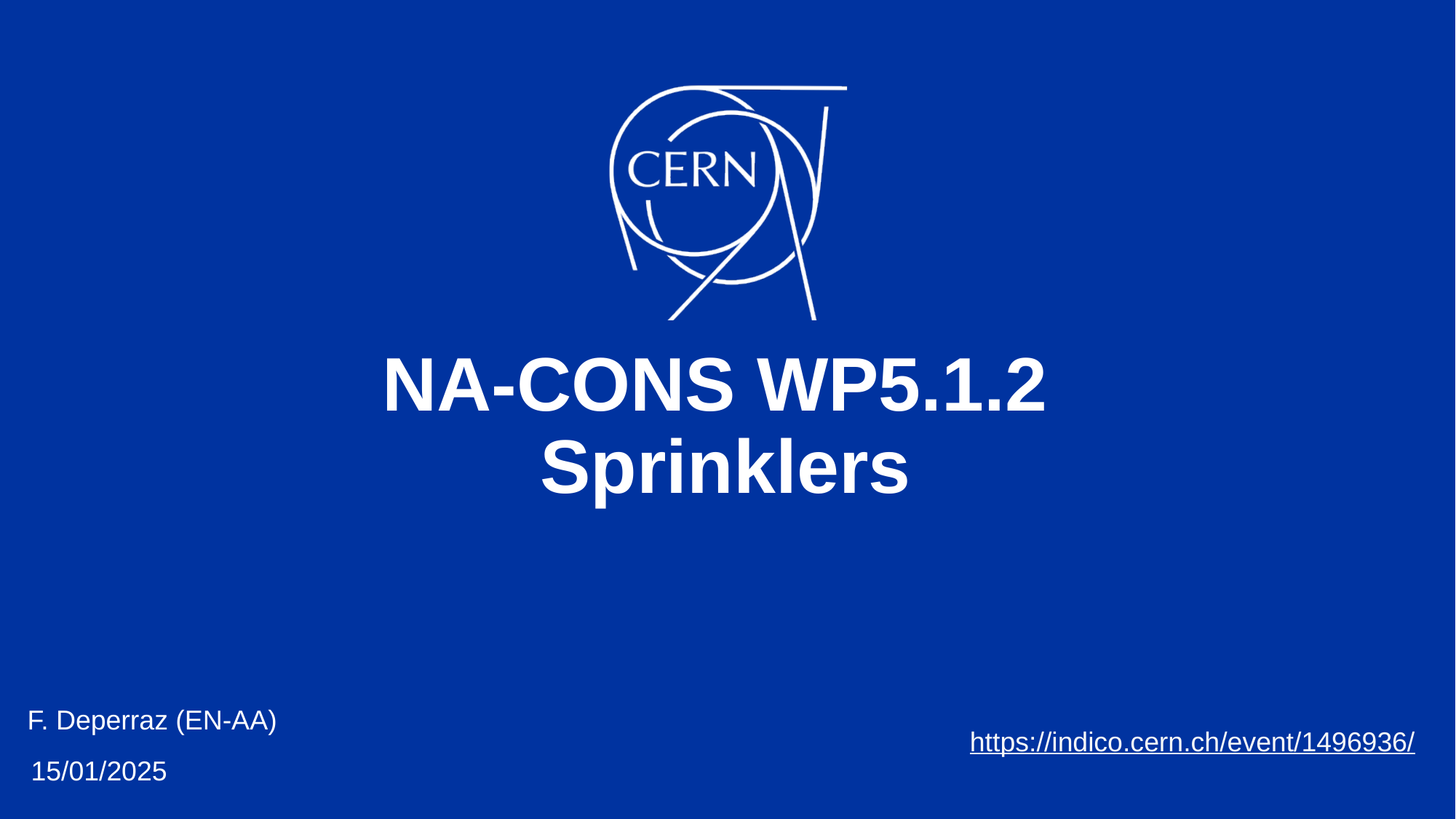

# NA-CONS WP5.1.2 Sprinklers
F. Deperraz (EN-AA)
https://indico.cern.ch/event/1496936/

15/01/2025